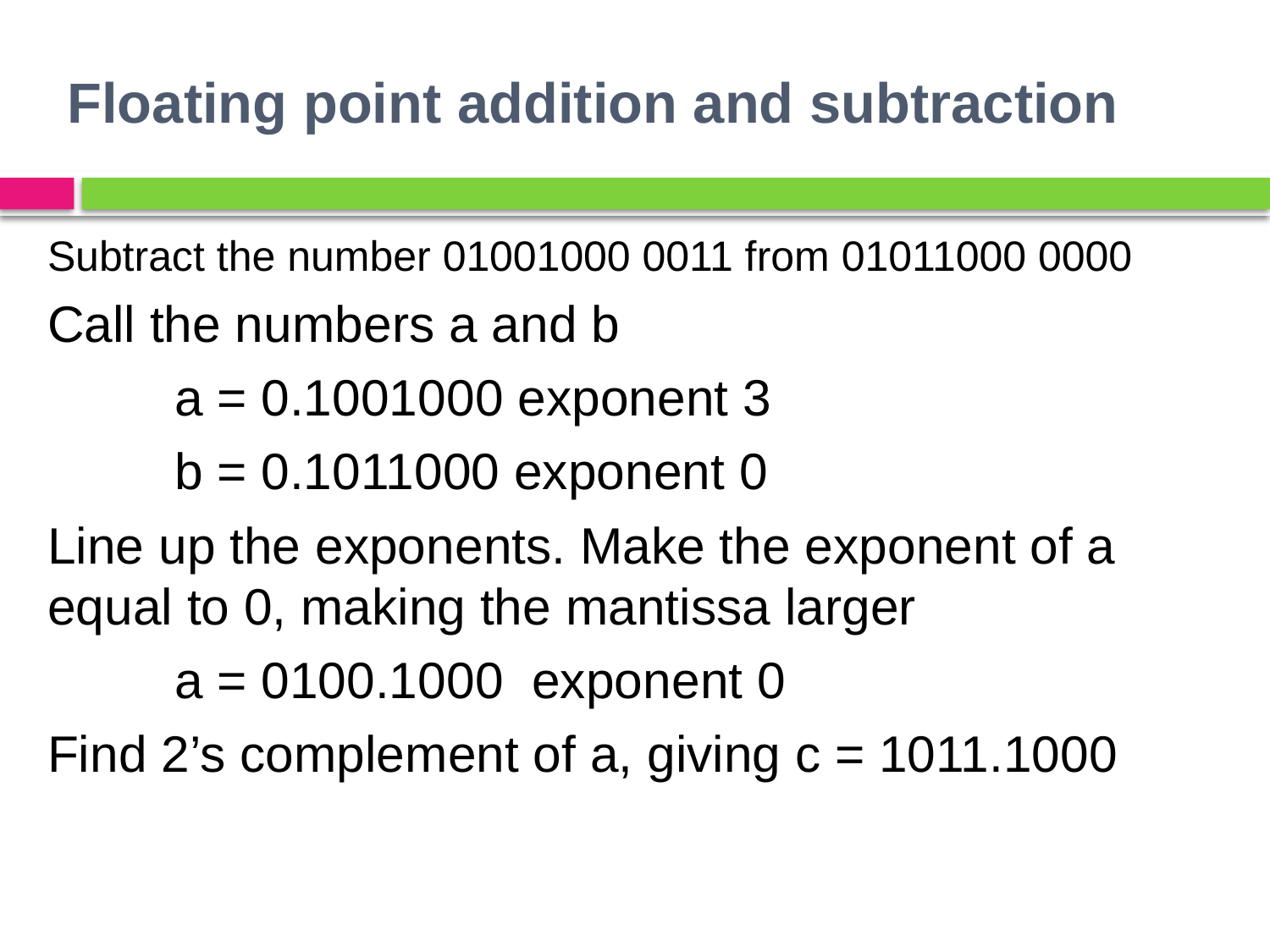

# Floating point addition and subtraction
Subtract the number 01001000 0011 from 01011000 0000
Call the numbers a and b
	a = 0.1001000 exponent 3
	b = 0.1011000 exponent 0
Line up the exponents. Make the exponent of a equal to 0, making the mantissa larger
	a = 0100.1000  exponent 0
Find 2’s complement of a, giving c = 1011.1000